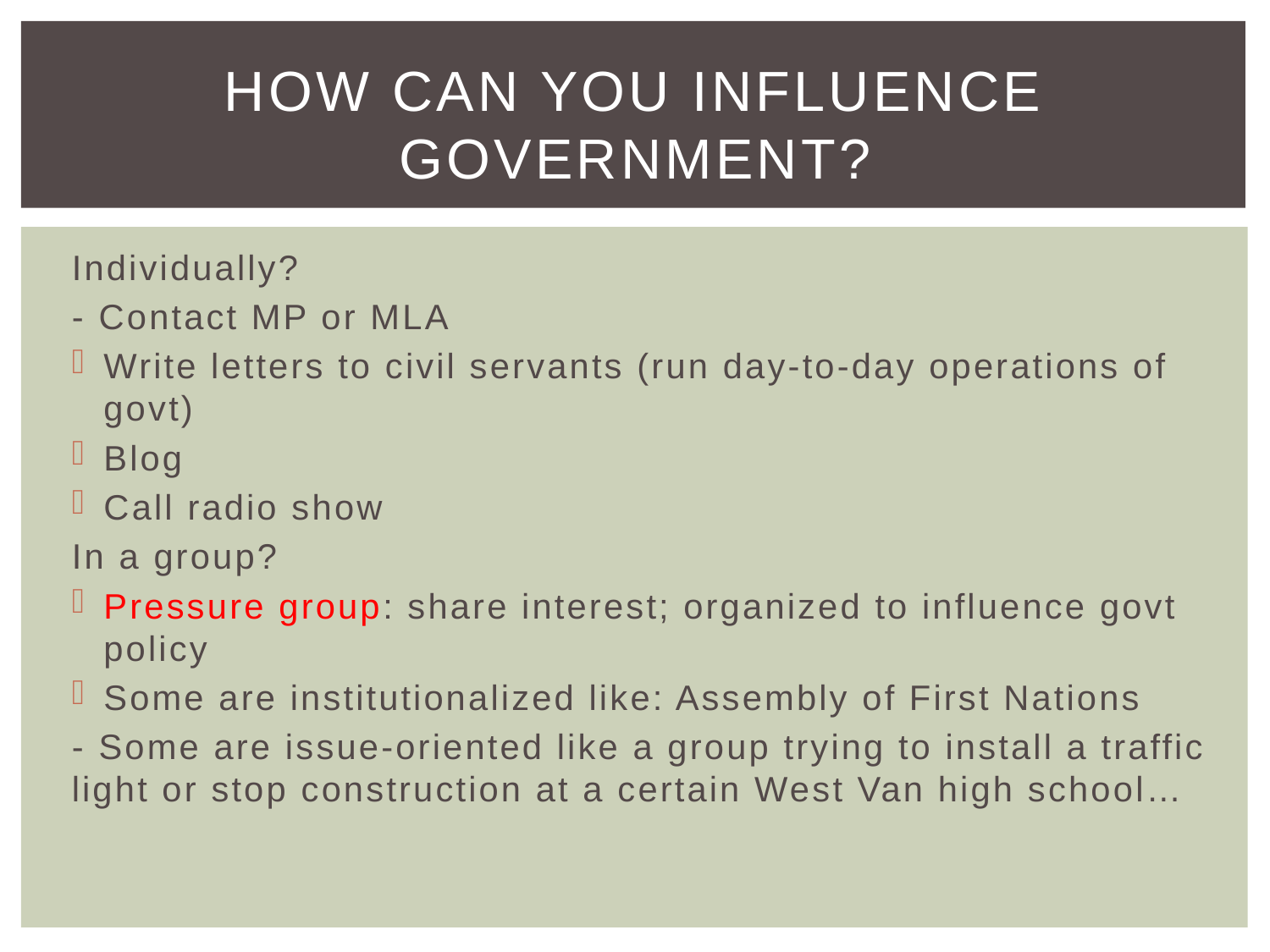

# How can you influence government?
Individually?
- Contact MP or MLA
Write letters to civil servants (run day-to-day operations of govt)
Blog
Call radio show
In a group?
Pressure group: share interest; organized to influence govt policy
Some are institutionalized like: Assembly of First Nations
- Some are issue-oriented like a group trying to install a traffic light or stop construction at a certain West Van high school…